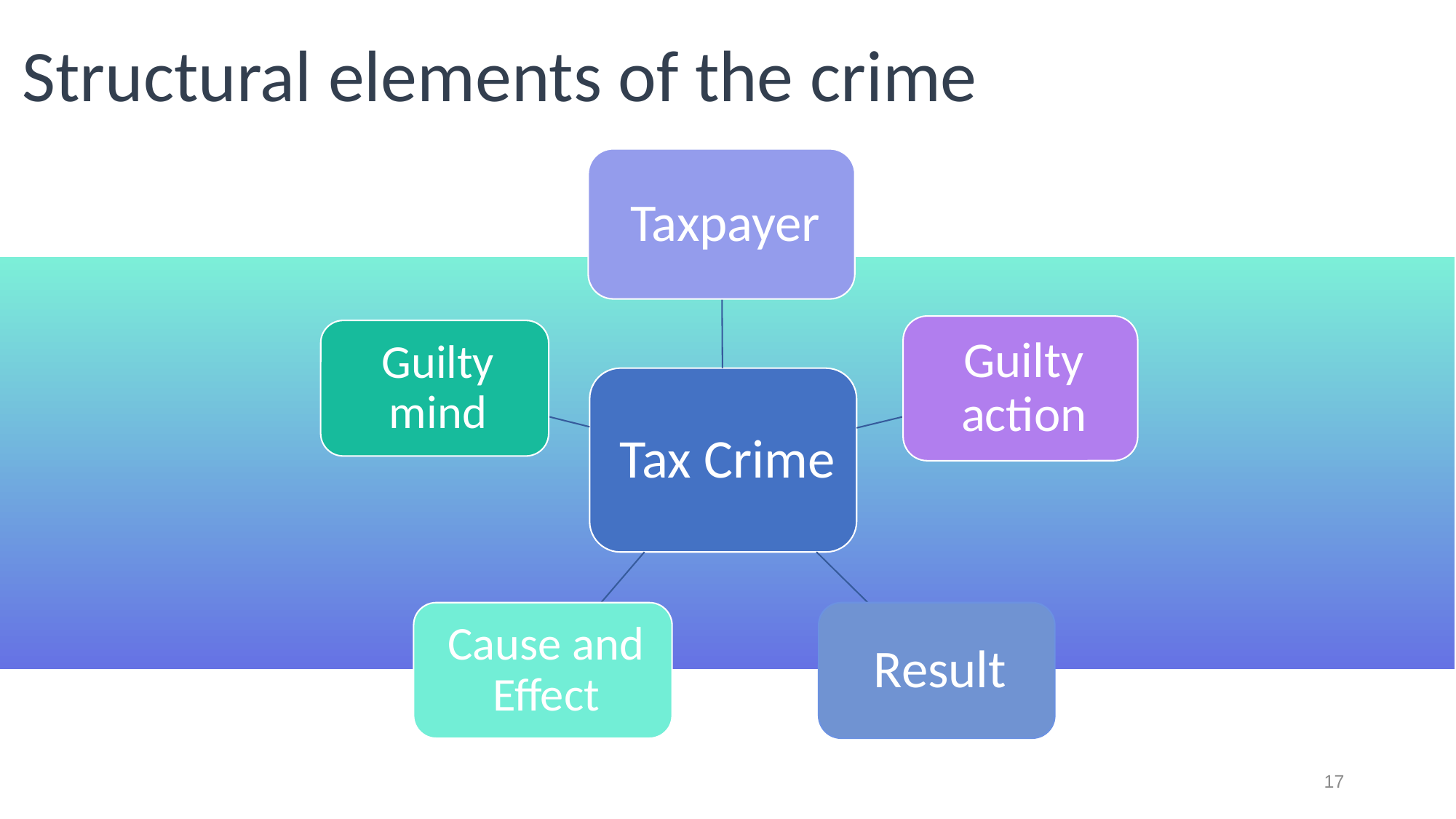

# Structural elements of the crime
Tax Crime
Taxpayer
Guilty action
Result
Cause and Effect
Guilty mind

17